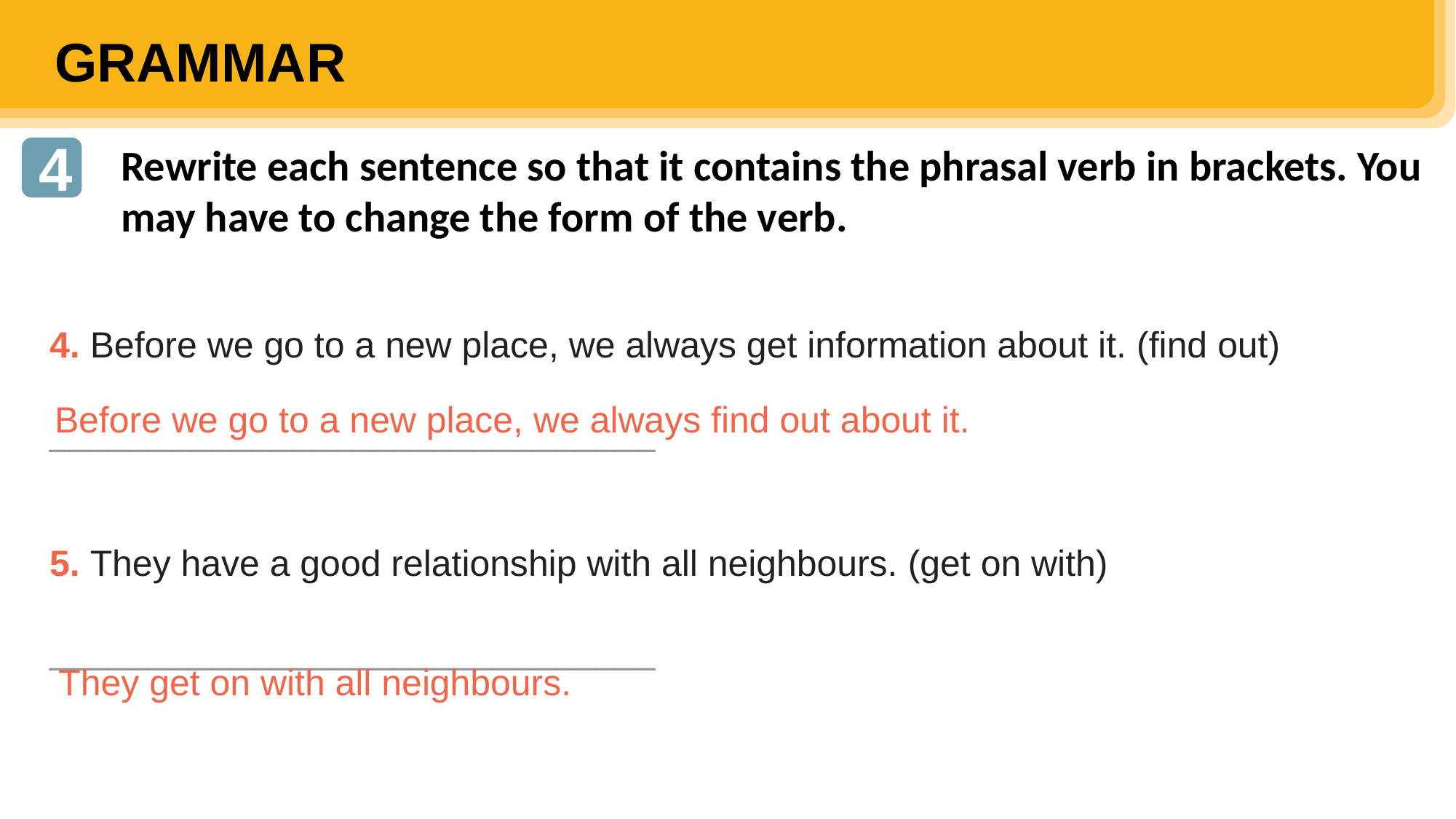

GRAMMAR
4
Rewrite each sentence so that it contains the phrasal verb in brackets. You may have to change the form of the verb.

4. Before we go to a new place, we always get information about it. (find out)
______________________________
5. They have a good relationship with all neighbours. (get on with)
______________________________
Before we go to a new place, we always find out about it.
They get on with all neighbours.